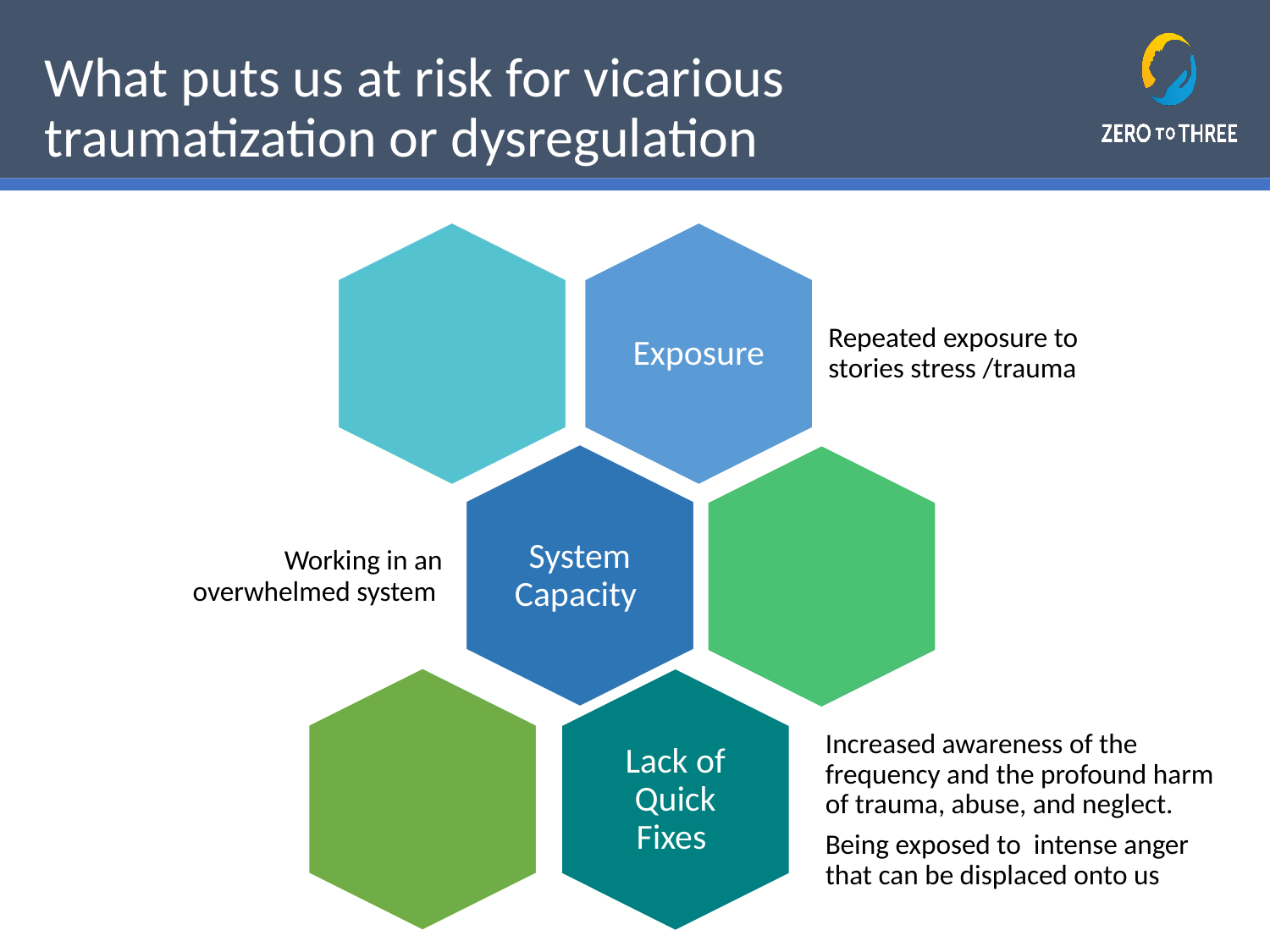

# What puts us at risk for vicarious traumatization or dysregulation
Exposure
Repeated exposure to stories stress /trauma

System Capacity
Working in an overwhelmed system

Lack of Quick Fixes
Increased awareness of the frequency and the profound harm of trauma, abuse, and neglect.
Being exposed to  intense anger that can be displaced onto us